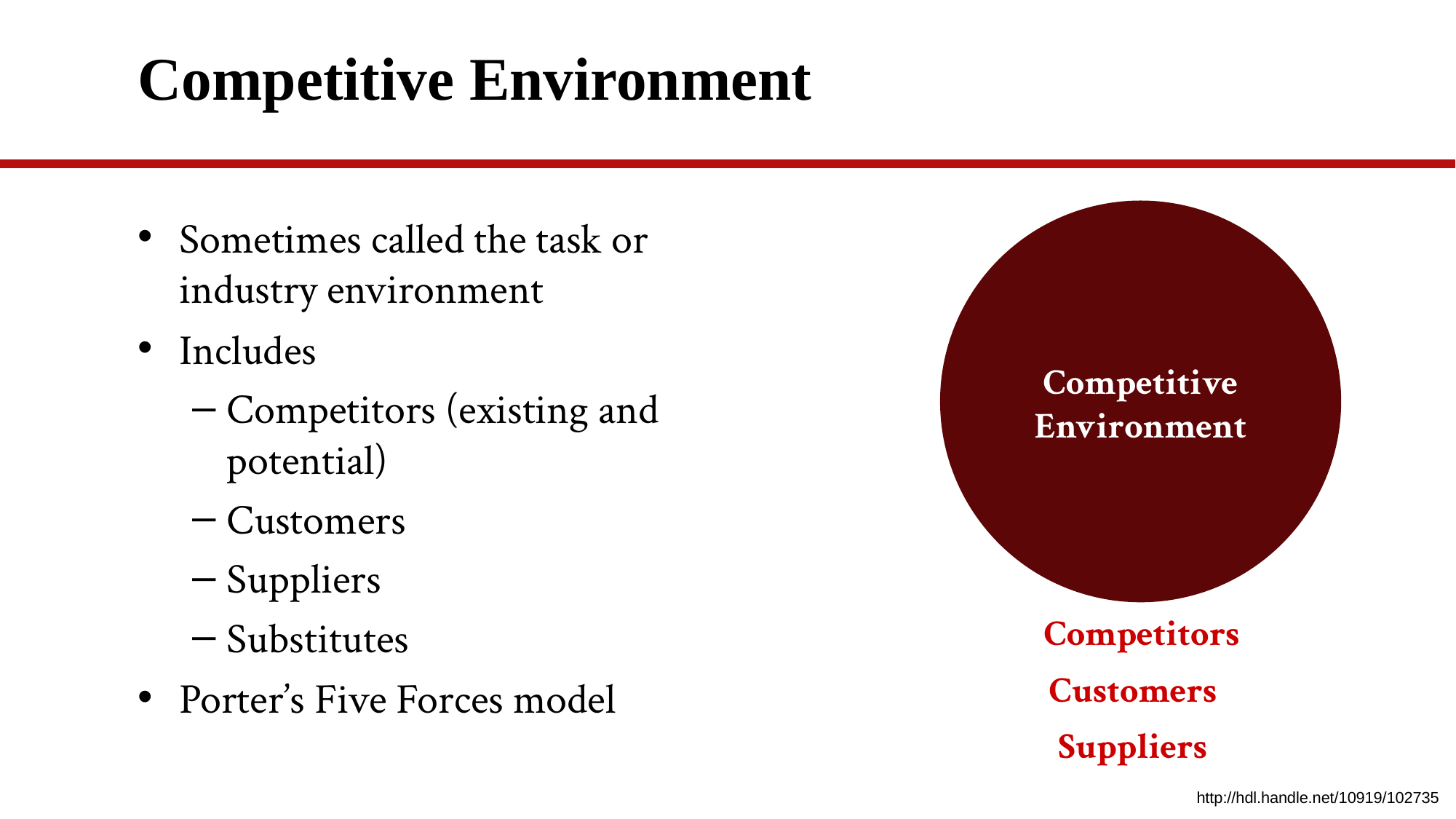

# Competitive Environment
Competitive Environment
Competitors
Customers
Suppliers
Sometimes called the task or industry environment
Includes
Competitors (existing and potential)
Customers
Suppliers
Substitutes
Porter’s Five Forces model

http://hdl.handle.net/10919/102735